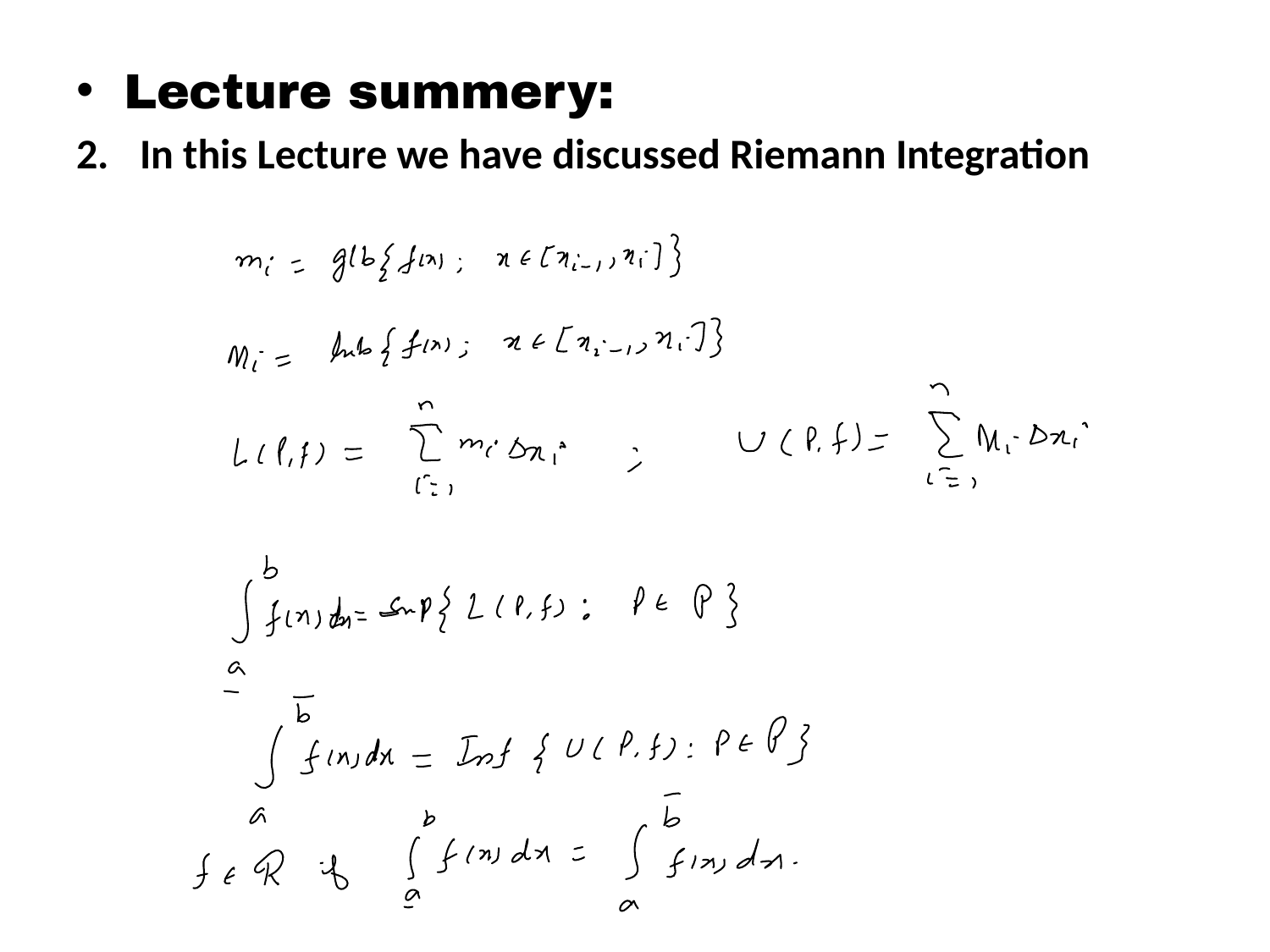

Lecture summery:
In this Lecture we have discussed Riemann Integration